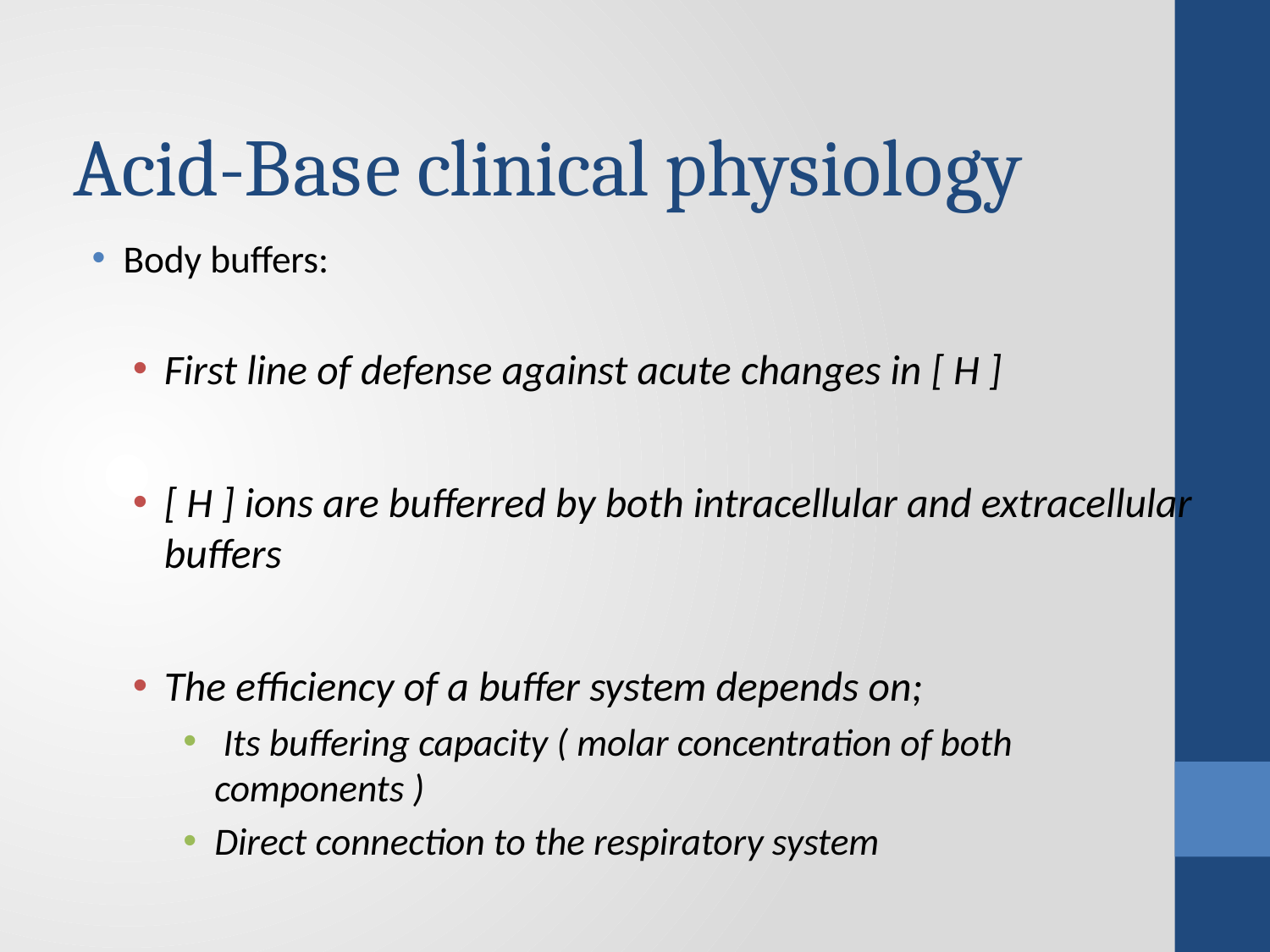

# Acid-Base clinical physiology
Body buffers:

First line of defense against acute changes in [ H ]

[ H ] ions are bufferred by both intracellular and extracellular buffers

The efficiency of a buffer system depends on;
 Its buffering capacity ( molar concentration of both components )
Direct connection to the respiratory system